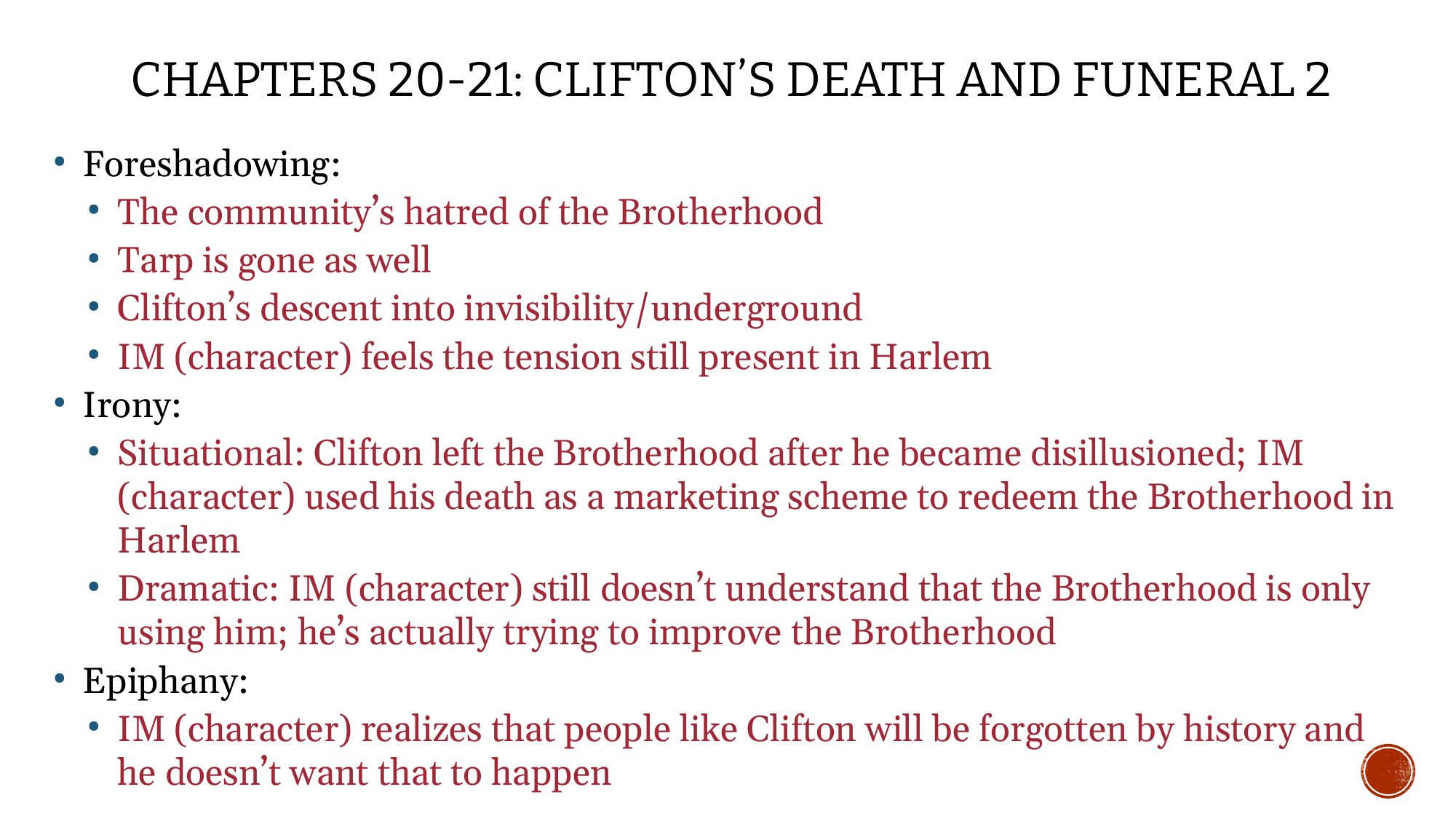

# Chapters 20-21: Clifton’s Death and Funeral 2
Foreshadowing:
The community’s hatred of the Brotherhood
Tarp is gone as well
Clifton’s descent into invisibility/underground
IM (character) feels the tension still present in Harlem
Irony:
Situational: Clifton left the Brotherhood after he became disillusioned; IM (character) used his death as a marketing scheme to redeem the Brotherhood in Harlem
Dramatic: IM (character) still doesn’t understand that the Brotherhood is only using him; he’s actually trying to improve the Brotherhood
Epiphany:
IM (character) realizes that people like Clifton will be forgotten by history and he doesn’t want that to happen